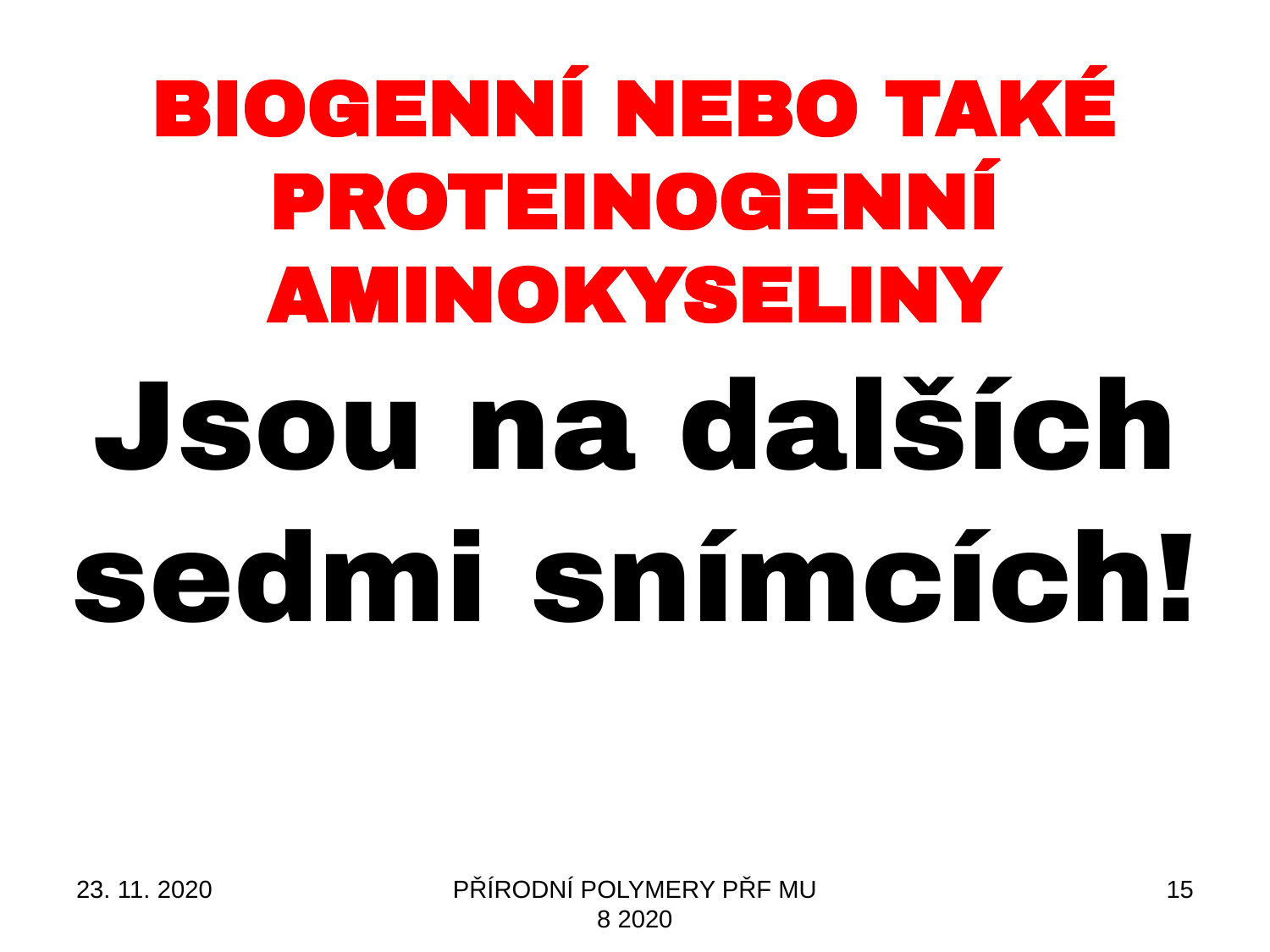

# biogenní nebo také proteinogenní aminokyseliny
Jsou na dalších sedmi snímcích!
23. 11. 2020
PŘÍRODNÍ POLYMERY PŘF MU 8 2020
15